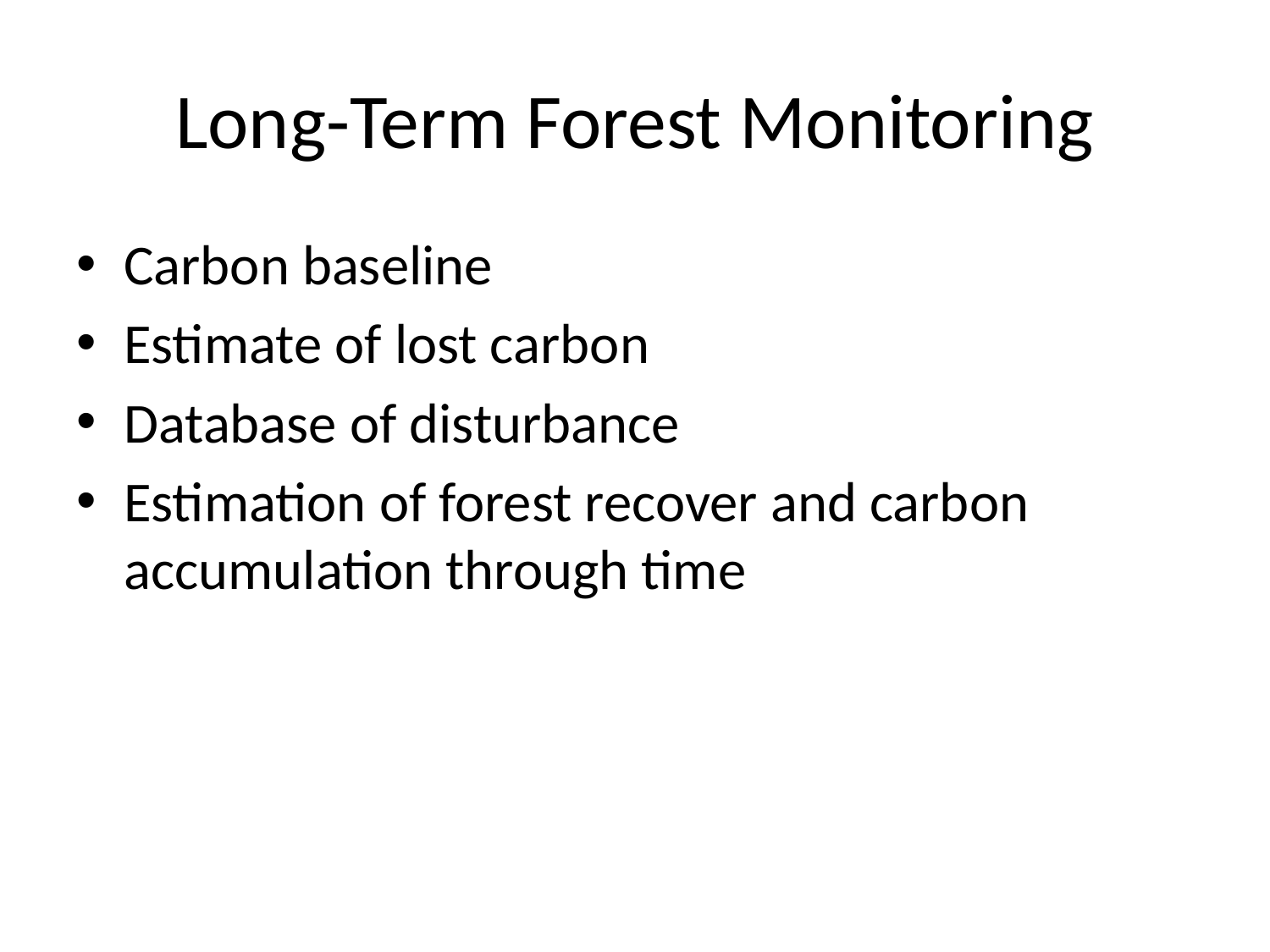

# Long-Term Forest Monitoring
Carbon baseline
Estimate of lost carbon
Database of disturbance
Estimation of forest recover and carbon accumulation through time